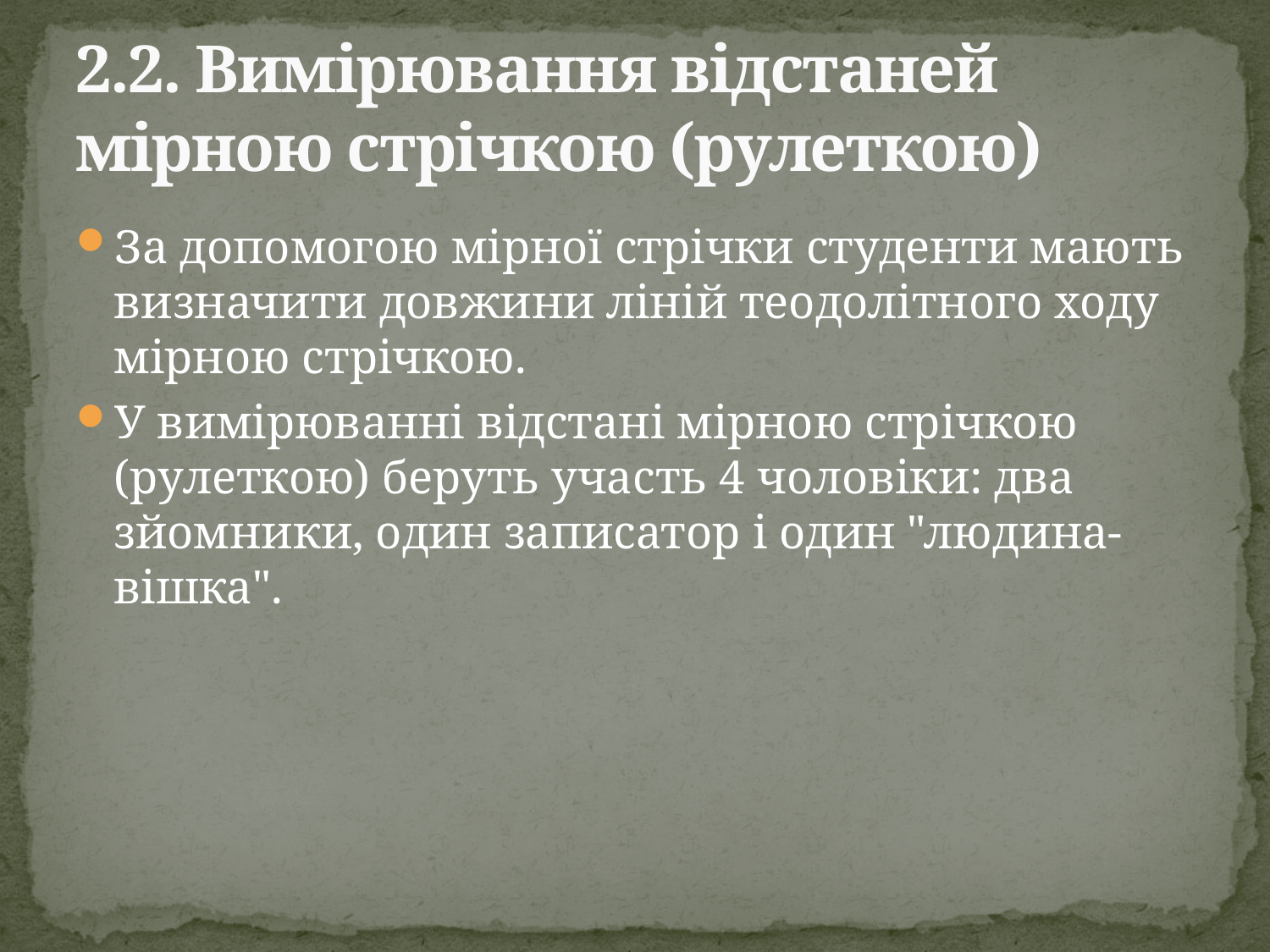

# 2.2. Вимірювання відстаней мірною стрічкою (рулеткою)
За допомогою мірної стрічки студенти мають визначити довжини ліній теодолітного ходу мірною стрічкою.
У вимірюванні відстані мірною стрічкою (рулеткою) беруть участь 4 чоловіки: два зйомники, один записатор і один "людина-вішка".